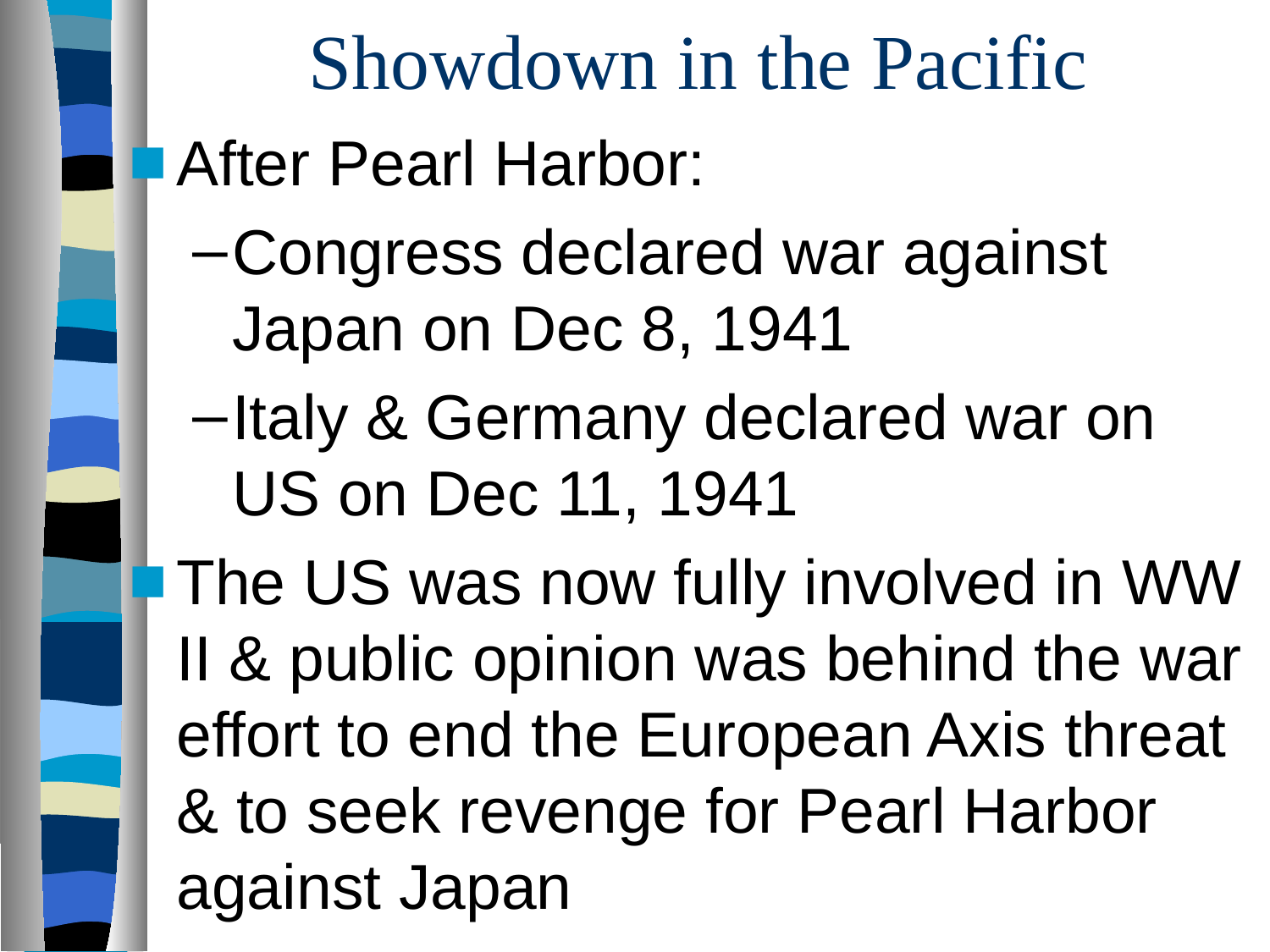

# Showdown in the Pacific
After Pearl Harbor:
Congress declared war against Japan on Dec 8, 1941
Italy & Germany declared war on US on Dec 11, 1941
The US was now fully involved in WW II & public opinion was behind the war effort to end the European Axis threat & to seek revenge for Pearl Harbor against Japan